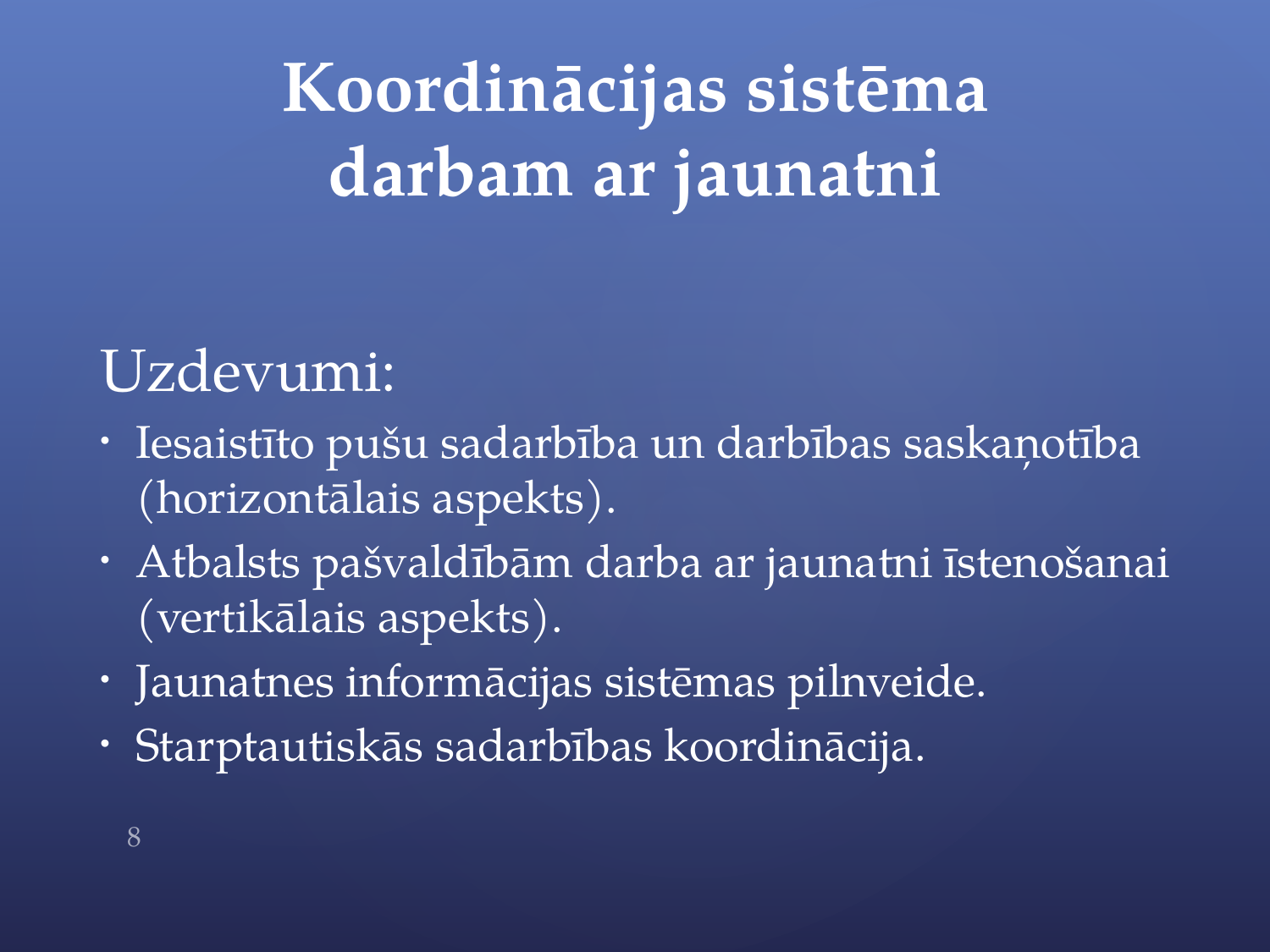

# Koordinācijas sistēma darbam ar jaunatni
Uzdevumi:
Iesaistīto pušu sadarbība un darbības saskaņotība (horizontālais aspekts).
Atbalsts pašvaldībām darba ar jaunatni īstenošanai (vertikālais aspekts).
Jaunatnes informācijas sistēmas pilnveide.
Starptautiskās sadarbības koordinācija.
8